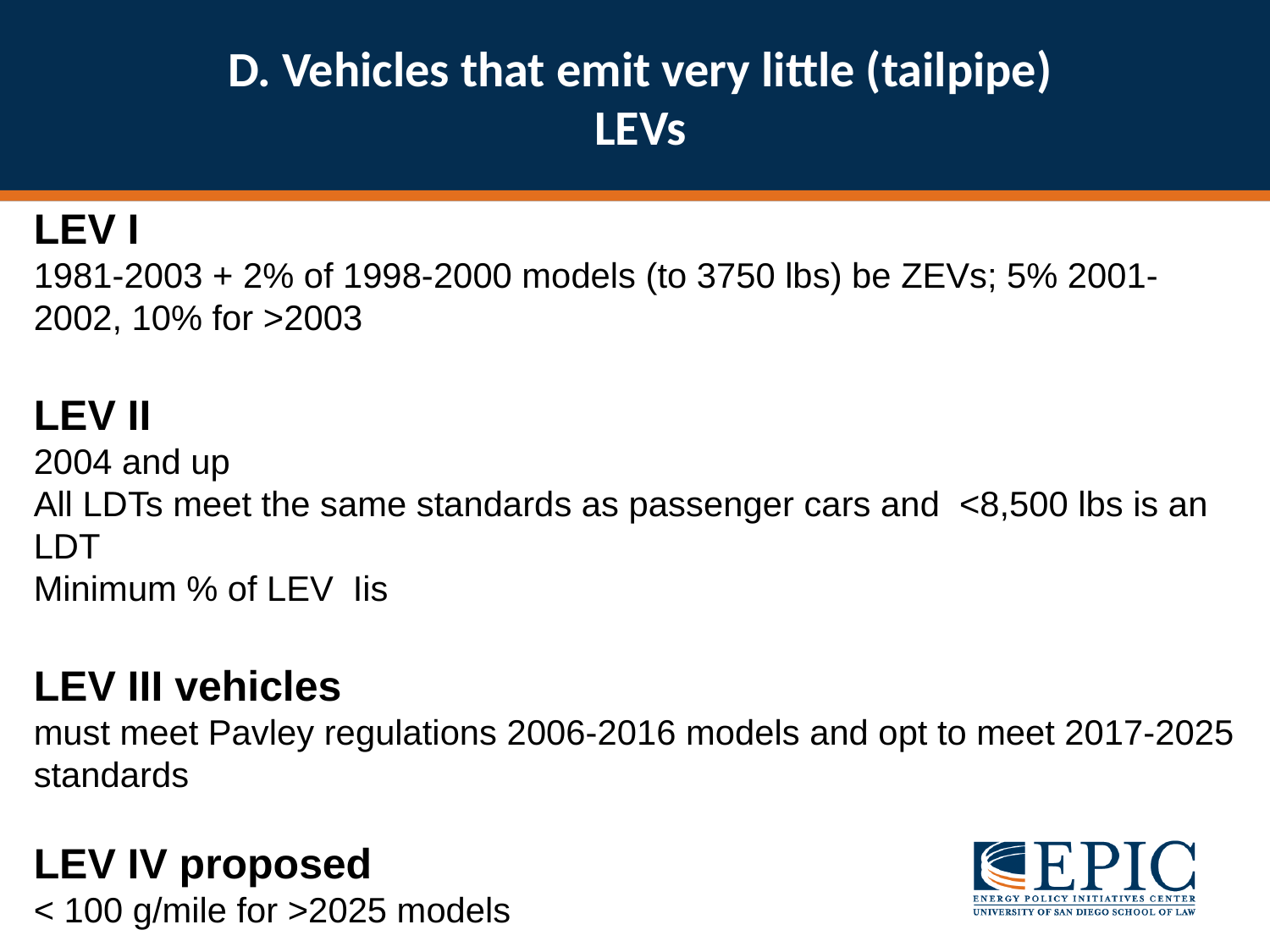

D. Vehicles that emit very little (tailpipe)
LEVs
LEV I
1981-2003 + 2% of 1998-2000 models (to 3750 lbs) be ZEVs; 5% 2001-2002, 10% for >2003

LEV II
2004 and up
All LDTs meet the same standards as passenger cars and  <8,500 lbs is an LDT
Minimum % of LEV  Iis

LEV III vehicles
must meet Pavley regulations 2006-2016 models and opt to meet 2017-2025 standards

LEV IV proposed
< 100 g/mile for >2025 models